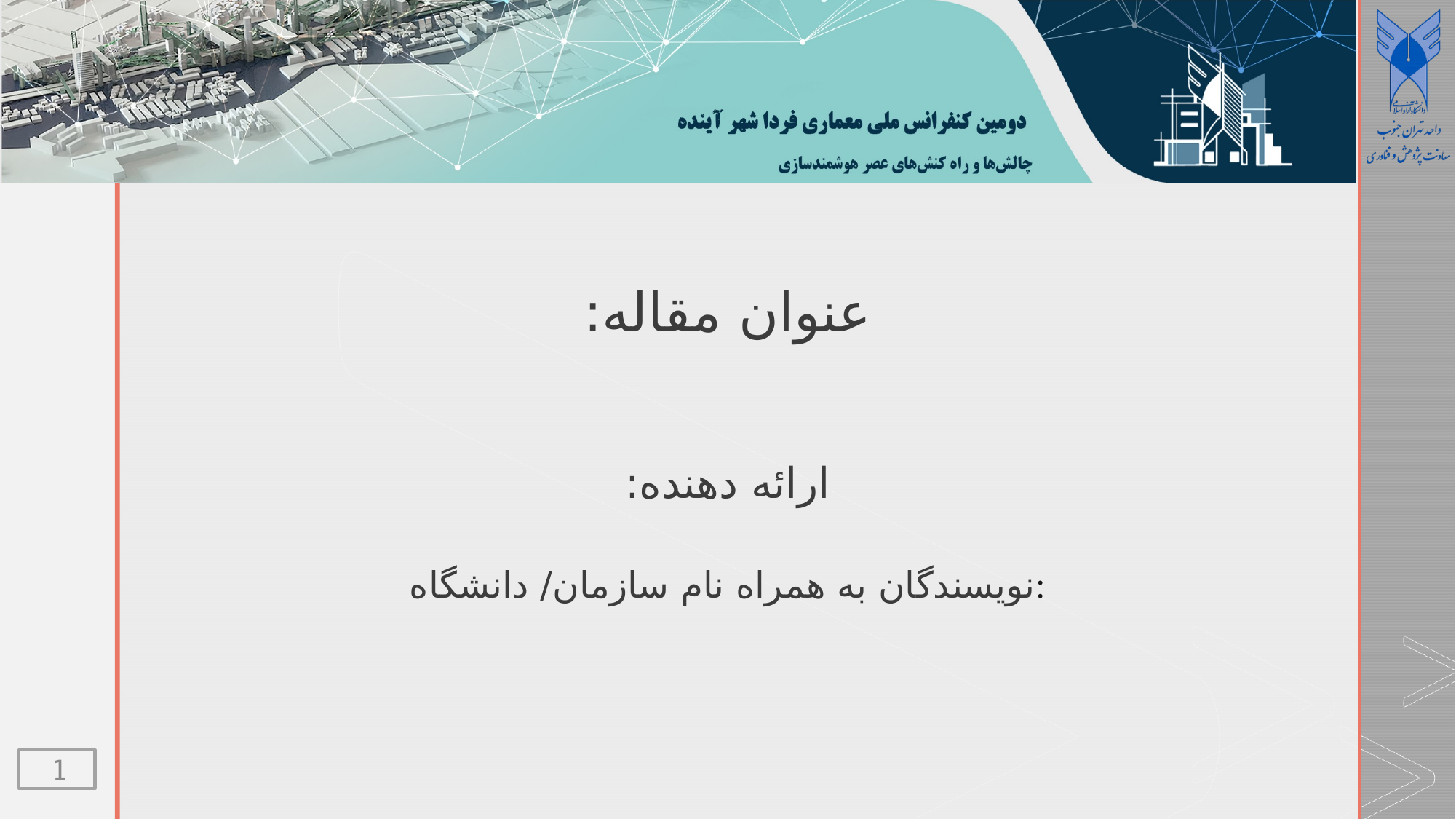

عنوان مقاله:
ارائه دهنده:
نویسندگان به همراه نام سازمان/ دانشگاه:
1